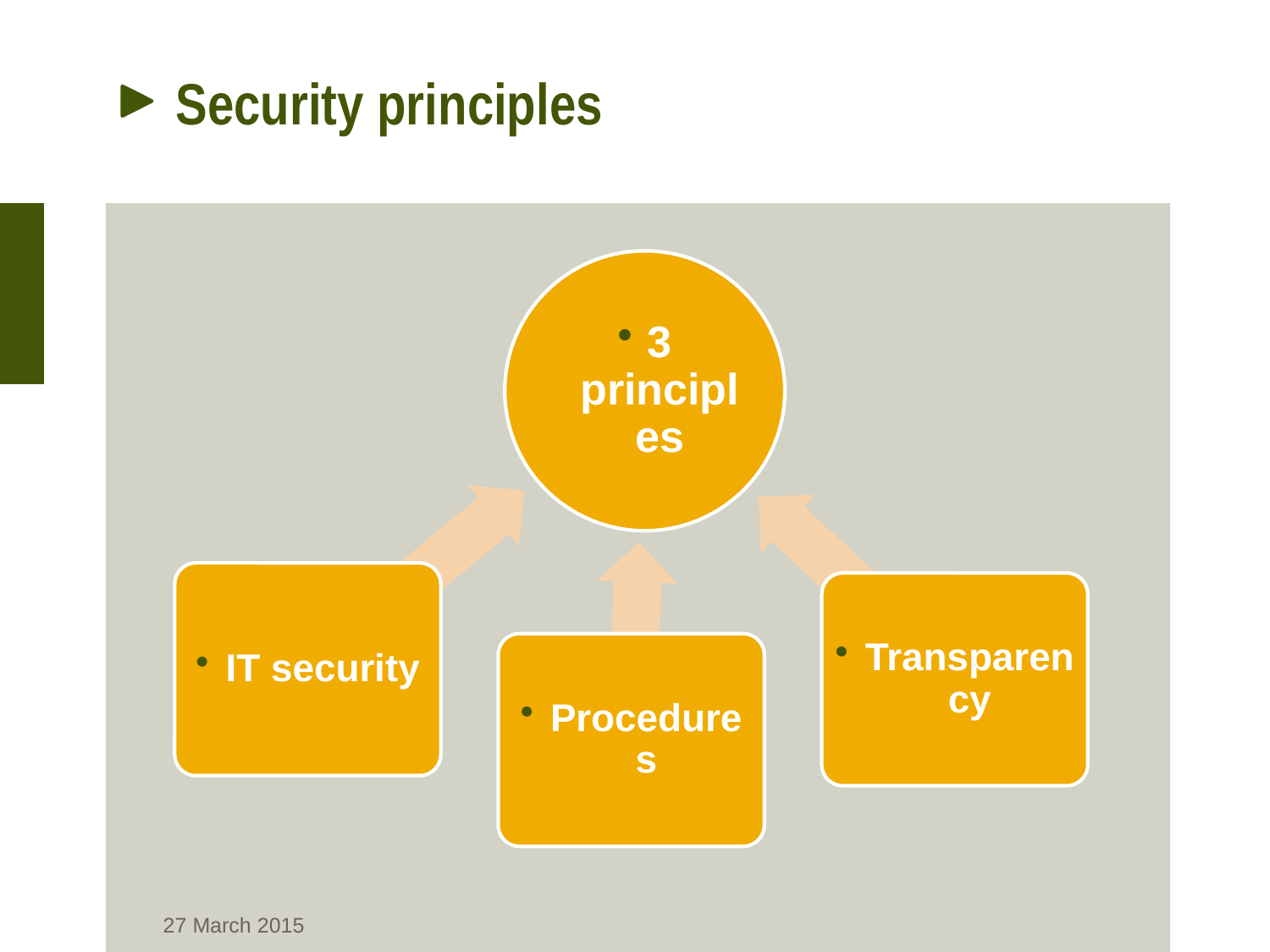

Security principles
3 principles
IT security
Procedures
Transparency
27 March 2015